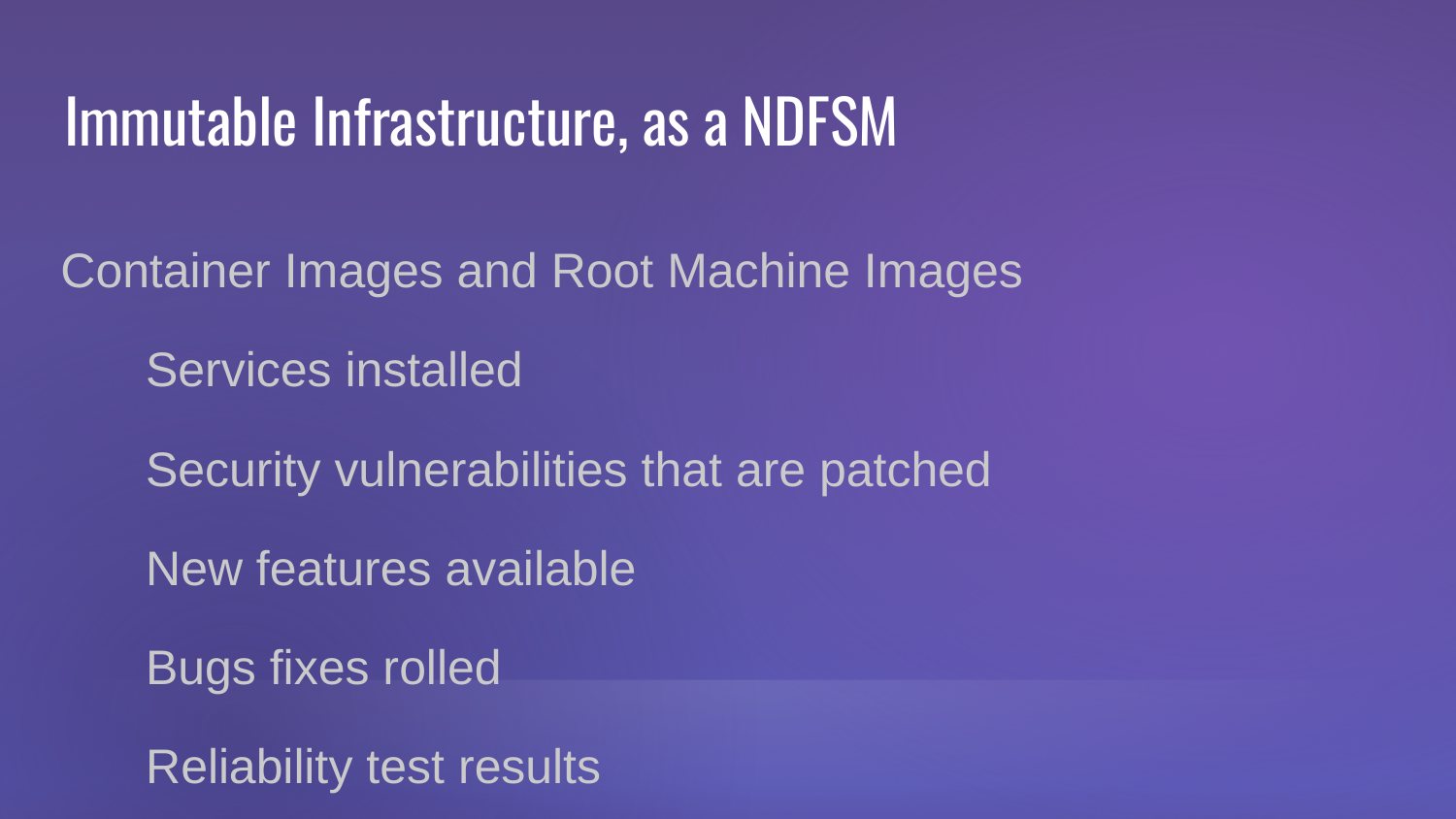

# Immutable Infrastructure, as a NDFSM
Container Images and Root Machine Images
Services installed
Security vulnerabilities that are patched
New features available
Bugs fixes rolled
Reliability test results